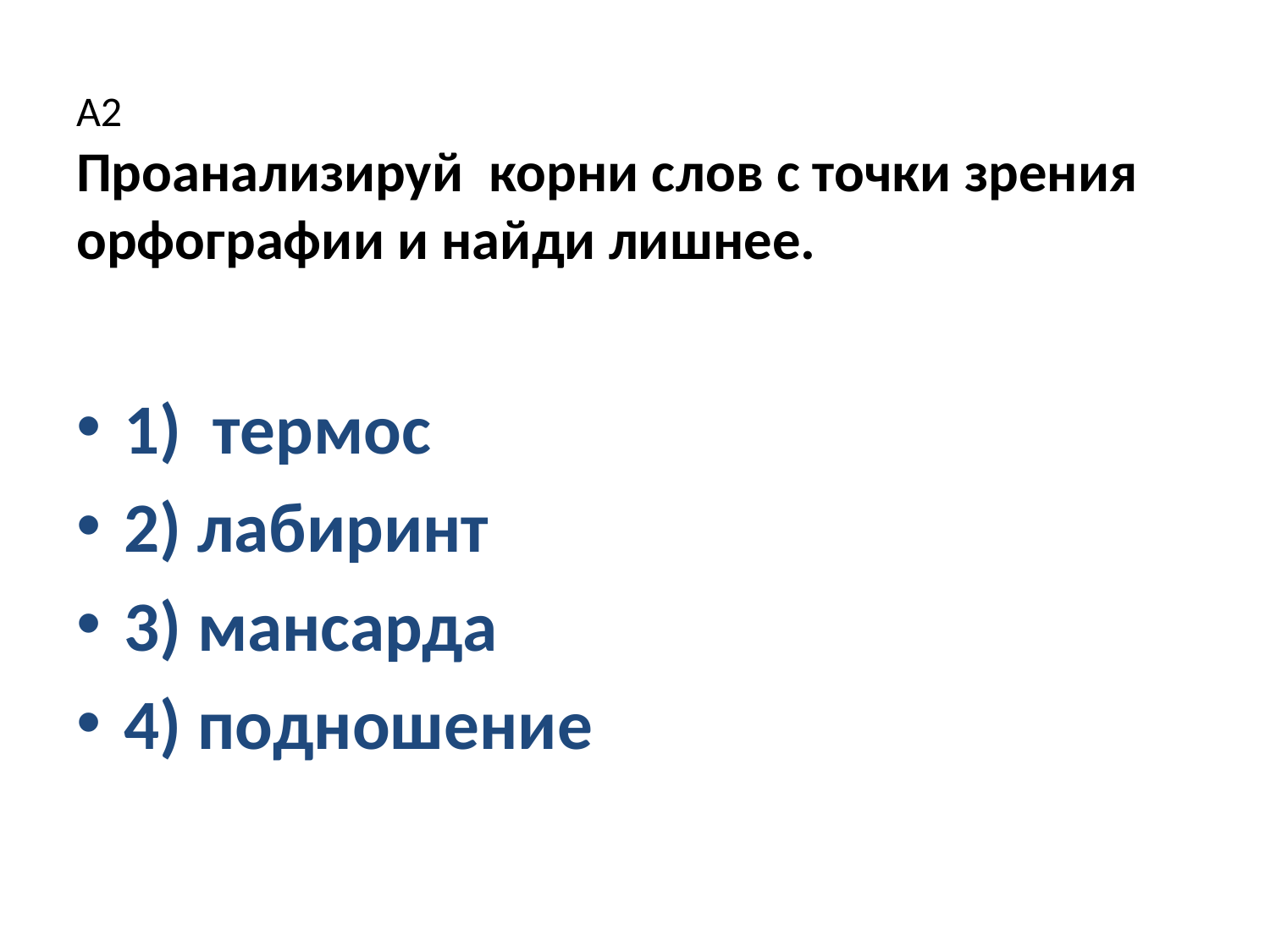

# А2 Проанализируй  корни слов с точки зрения  орфографии и найди лишнее.
1)  термос
2) лабиринт
3) мансарда
4) подношение